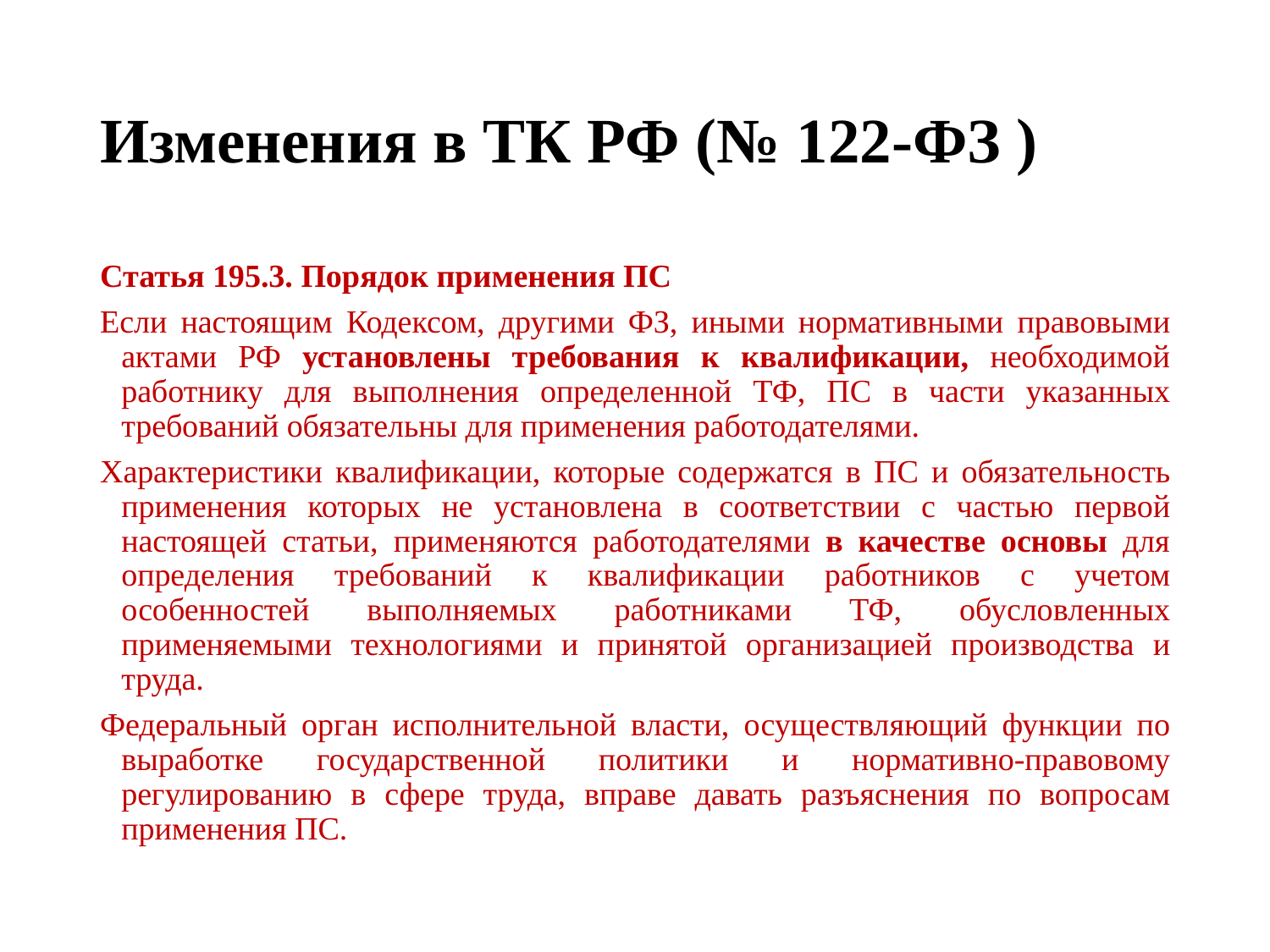

# Изменения в ТК РФ (№ 122-ФЗ )
Статья 195.3. Порядок применения ПС
Если настоящим Кодексом, другими ФЗ, иными нормативными правовыми актами РФ установлены требования к квалификации, необходимой работнику для выполнения определенной ТФ, ПС в части указанных требований обязательны для применения работодателями.
Характеристики квалификации, которые содержатся в ПС и обязательность применения которых не установлена в соответствии с частью первой настоящей статьи, применяются работодателями в качестве основы для определения требований к квалификации работников с учетом особенностей выполняемых работниками ТФ, обусловленных применяемыми технологиями и принятой организацией производства и труда.
Федеральный орган исполнительной власти, осуществляющий функции по выработке государственной политики и нормативно-правовому регулированию в сфере труда, вправе давать разъяснения по вопросам применения ПС.